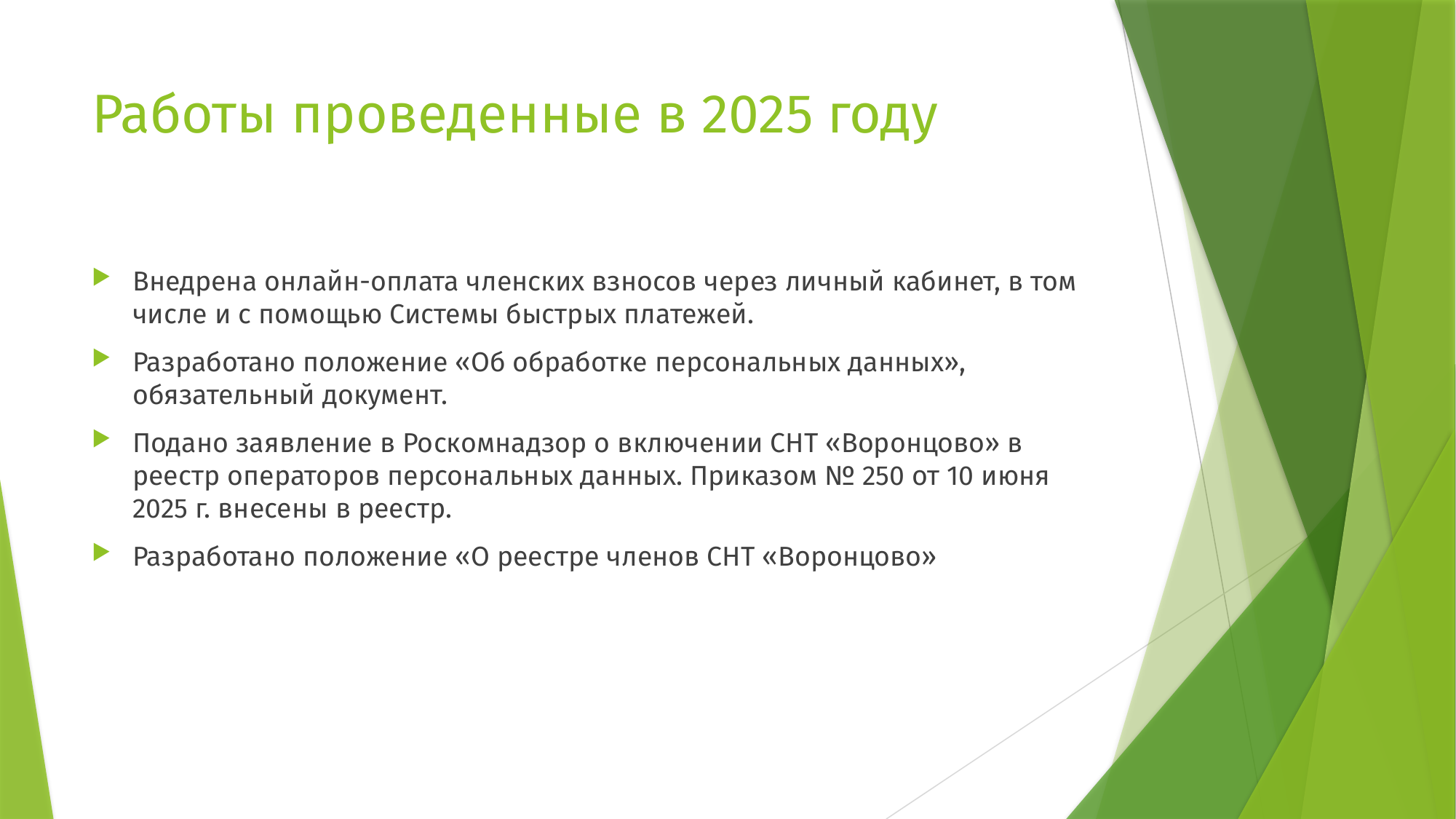

# Работы проведенные в 2025 году
Внедрена онлайн-оплата членских взносов через личный кабинет, в том числе и с помощью Системы быстрых платежей.
Разработано положение «Об обработке персональных данных», обязательный документ.
Подано заявление в Роскомнадзор о включении СНТ «Воронцово» в реестр операторов персональных данных. Приказом № 250 от 10 июня 2025 г. внесены в реестр.
Разработано положение «О реестре членов СНТ «Воронцово»